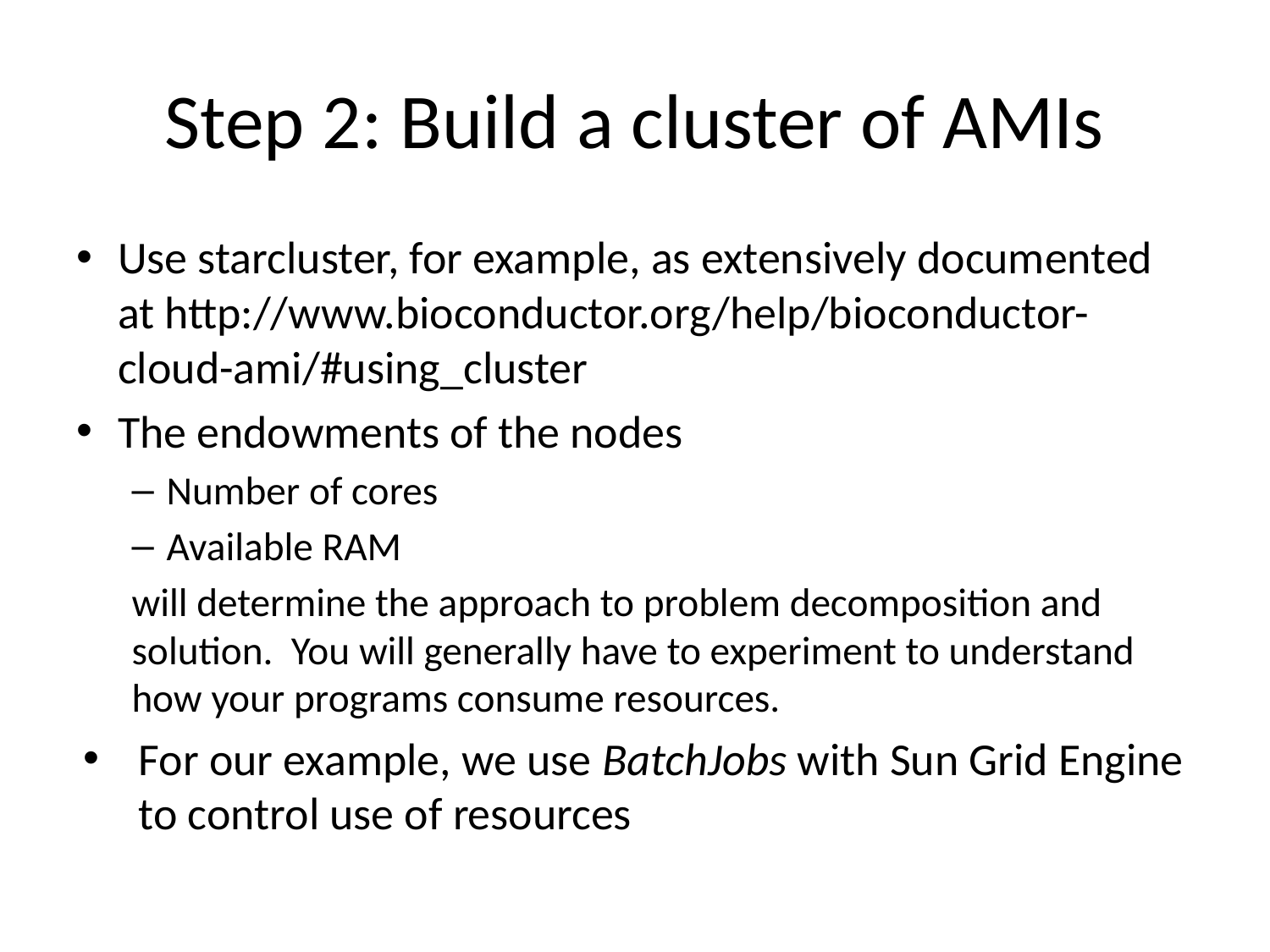

# Step 2: Build a cluster of AMIs
Use starcluster, for example, as extensively documented at http://www.bioconductor.org/help/bioconductor-cloud-ami/#using_cluster
The endowments of the nodes
Number of cores
Available RAM
will determine the approach to problem decomposition and solution.  You will generally have to experiment to understand how your programs consume resources.
For our example, we use BatchJobs with Sun Grid Engine to control use of resources